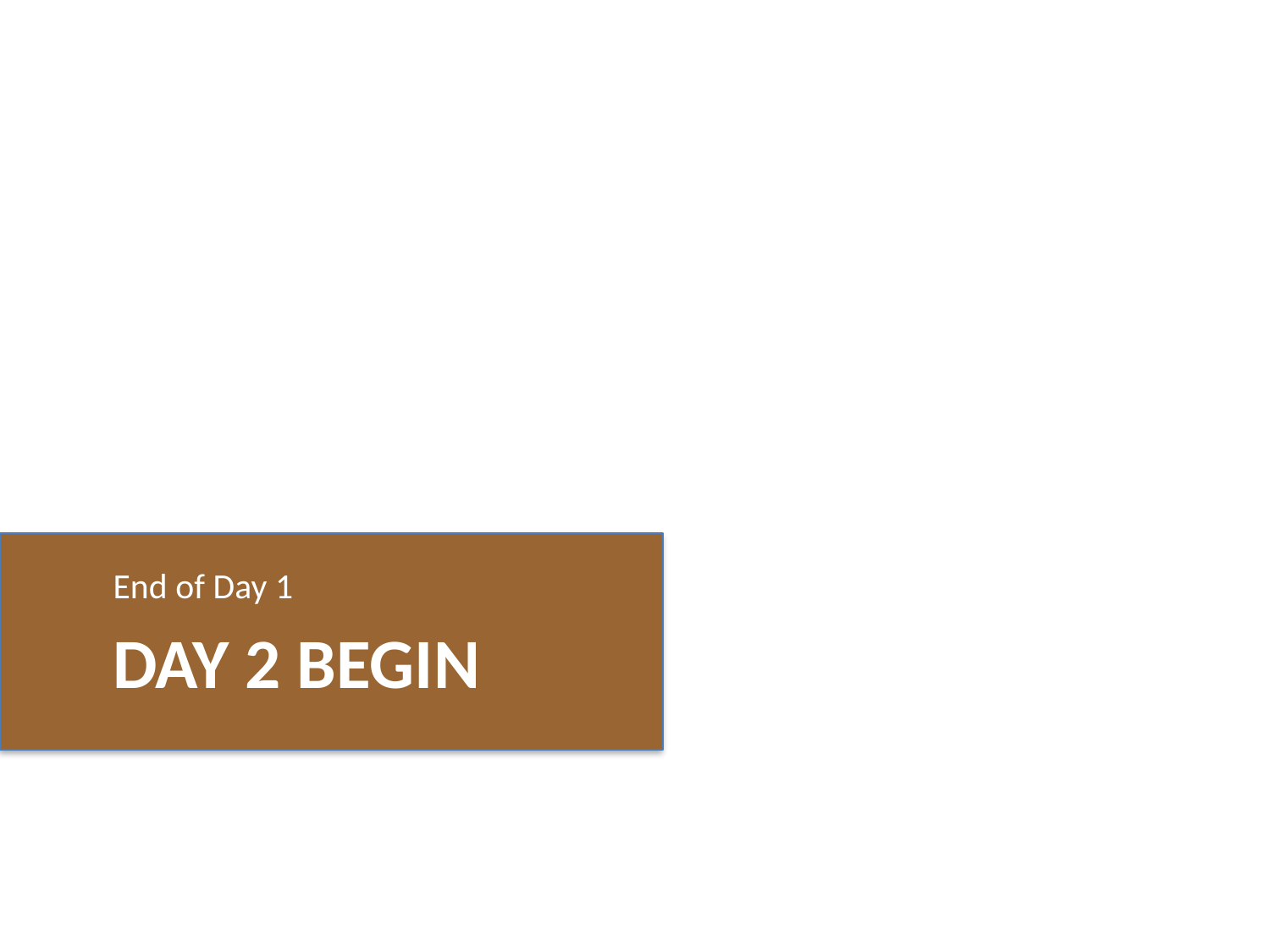

End of Day 1

# Day 2 Begin